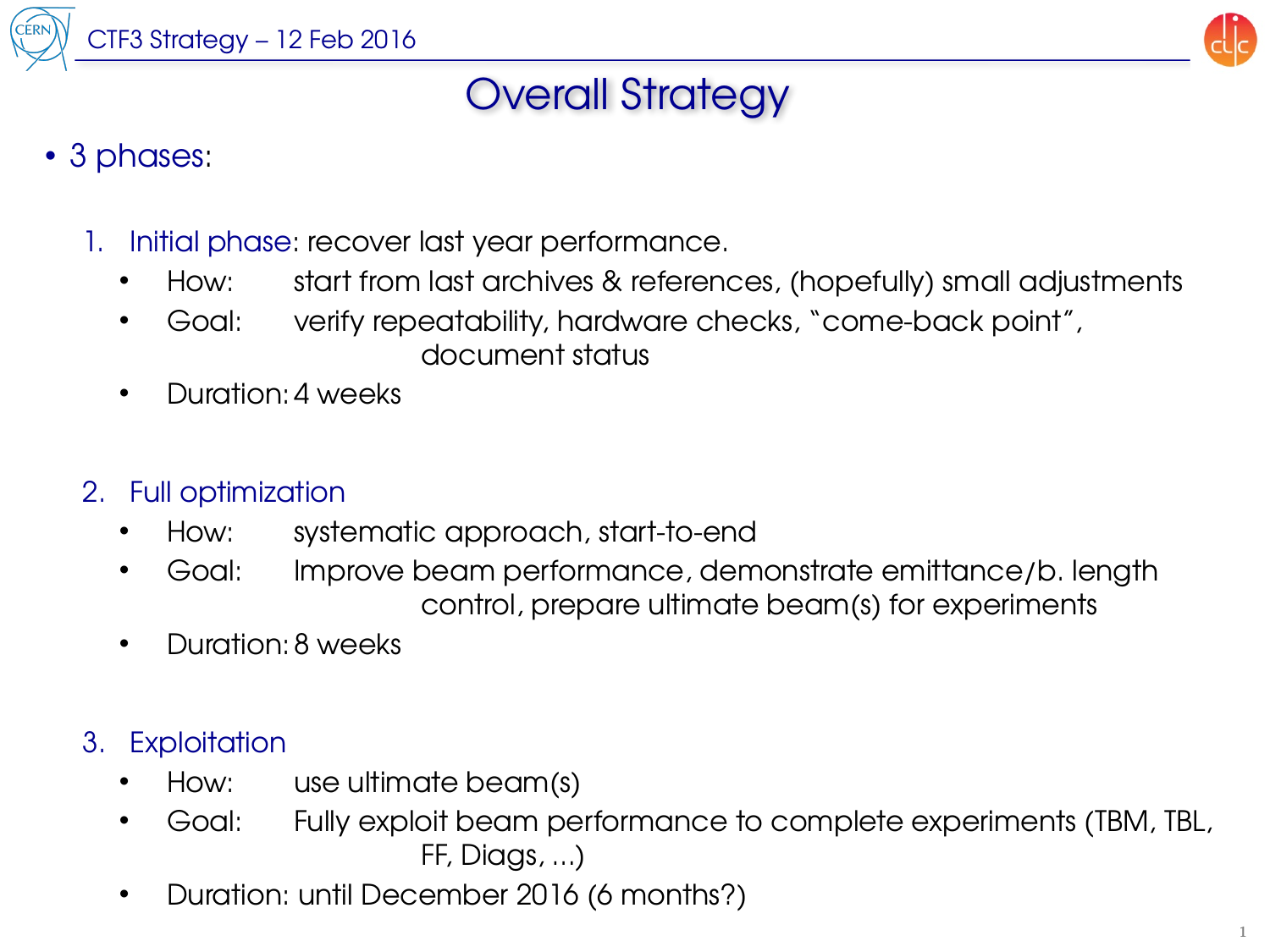

# Overall Strategy
3 phases:

Initial phase: recover last year performance.
How: 	start from last archives & references, (hopefully) small adjustments
Goal:	verify repeatability, hardware checks, “come-back point”, 			document status
Duration:	4 weeks

Full optimization
How: 	systematic approach, start-to-end
Goal:	Improve beam performance, demonstrate emittance/b. length 			control, prepare ultimate beam(s) for experiments
Duration:	8 weeks

Exploitation
How:	use ultimate beam(s)
Goal:	Fully exploit beam performance to complete experiments (TBM, TBL, 		FF, Diags, …)
Duration: until December 2016 (6 months?)